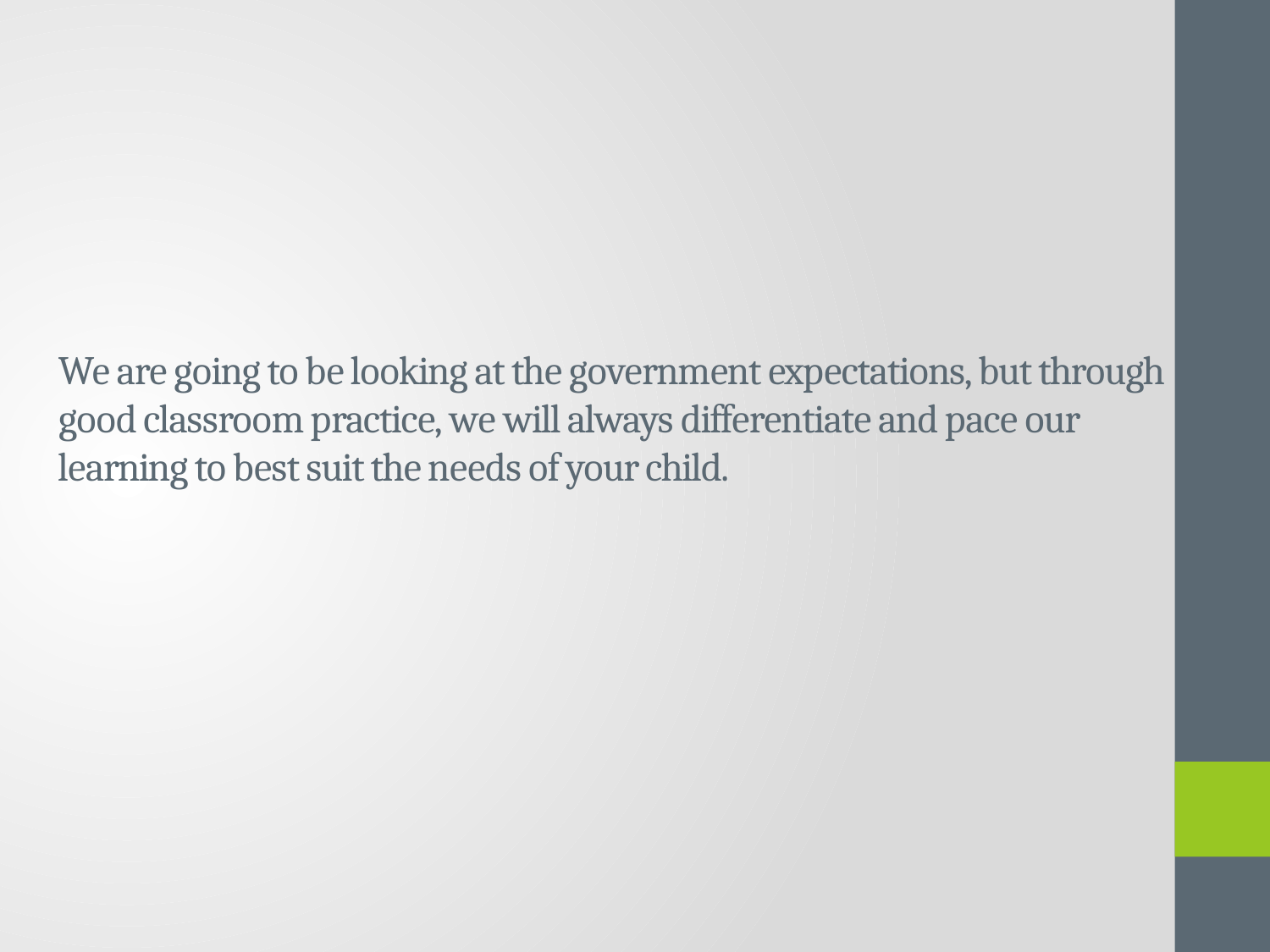

# We are going to be looking at the government expectations, but through good classroom practice, we will always differentiate and pace our learning to best suit the needs of your child.